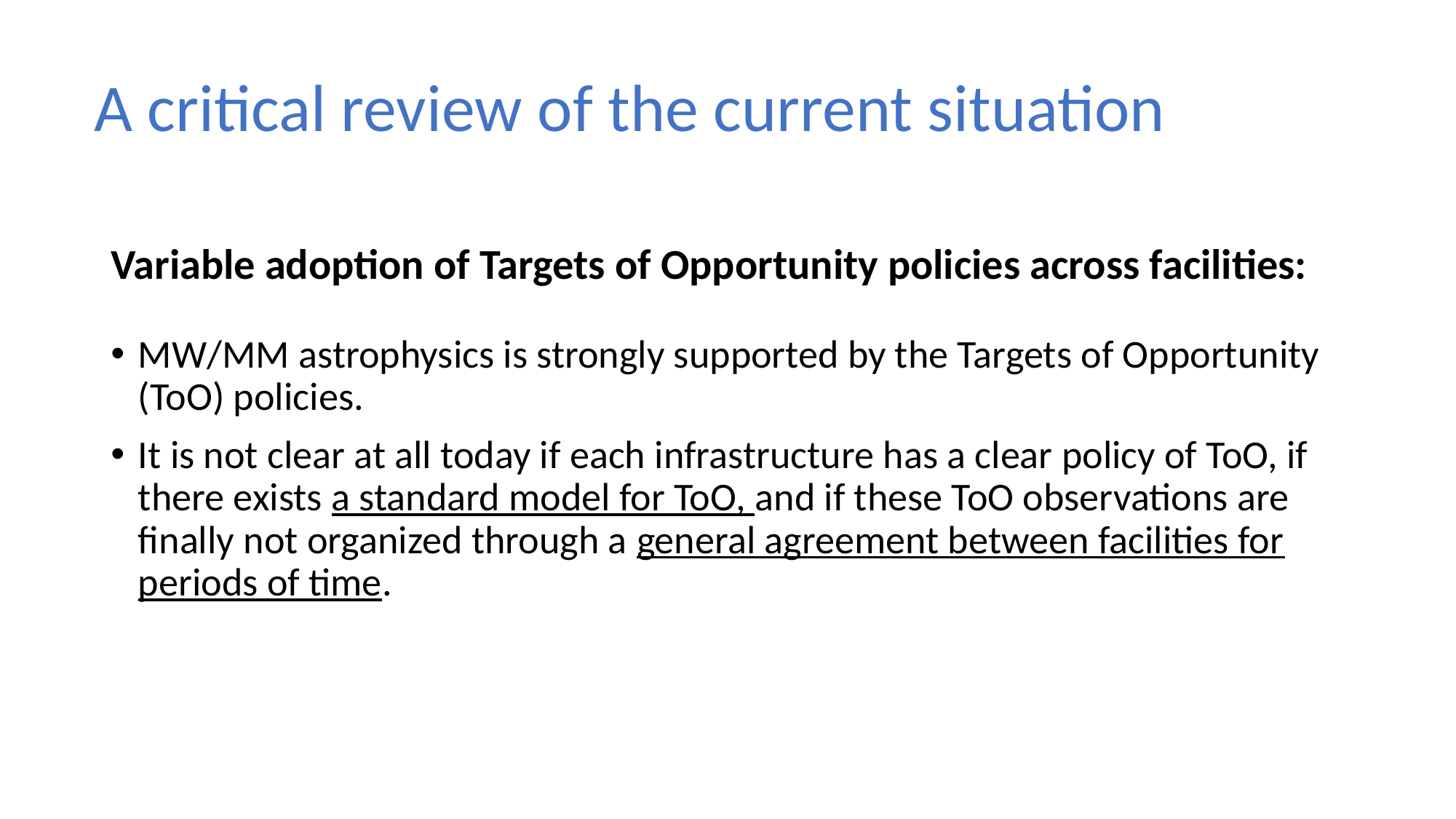

# A critical review of the current situation
Variable adoption of Targets of Opportunity policies across facilities:

MW/MM astrophysics is strongly supported by the Targets of Opportunity (ToO) policies.
It is not clear at all today if each infrastructure has a clear policy of ToO, if there exists a standard model for ToO, and if these ToO observations are finally not organized through a general agreement between facilities for periods of time.